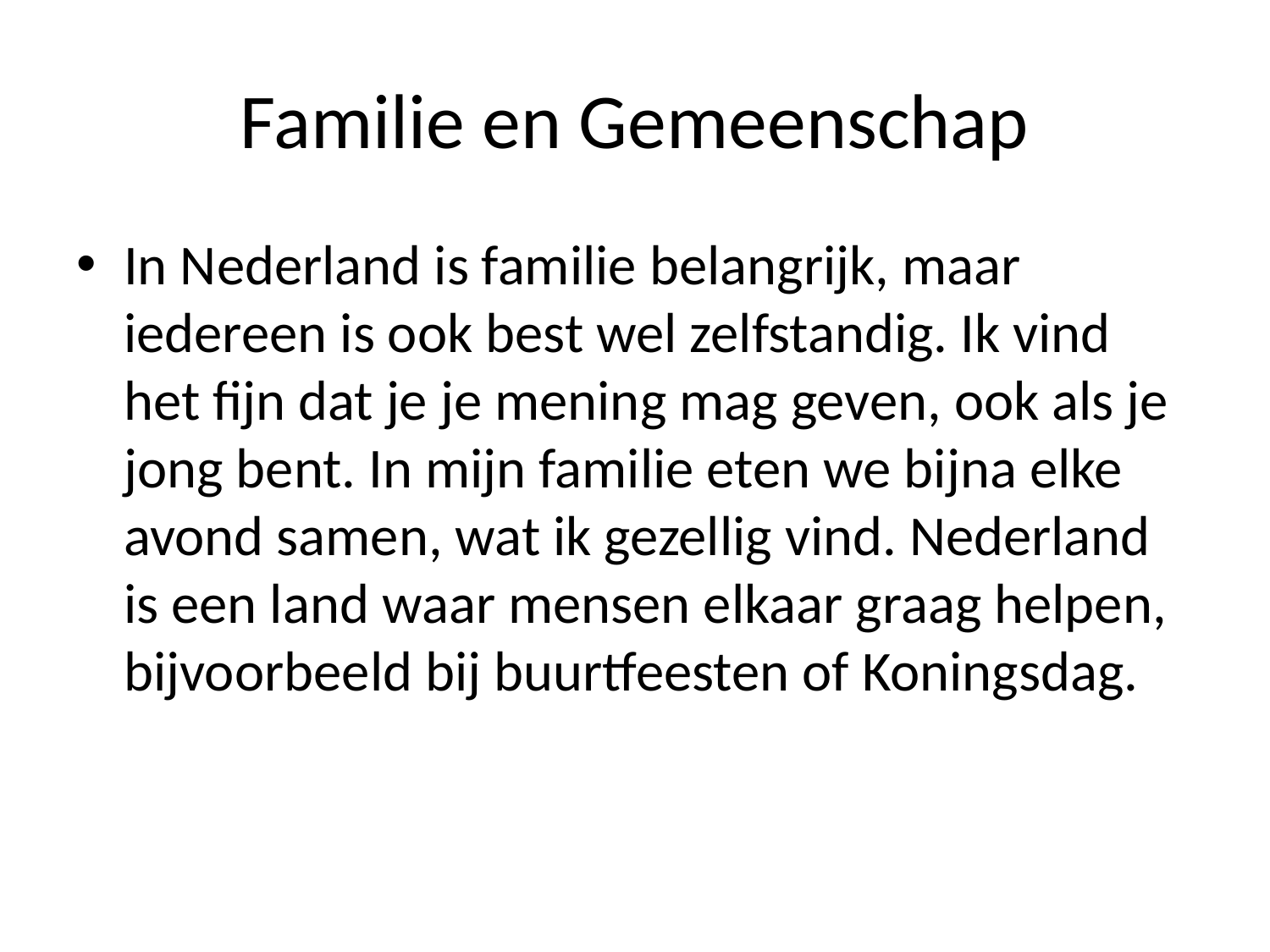

# Familie en Gemeenschap
In Nederland is familie belangrijk, maar iedereen is ook best wel zelfstandig. Ik vind het fijn dat je je mening mag geven, ook als je jong bent. In mijn familie eten we bijna elke avond samen, wat ik gezellig vind. Nederland is een land waar mensen elkaar graag helpen, bijvoorbeeld bij buurtfeesten of Koningsdag.